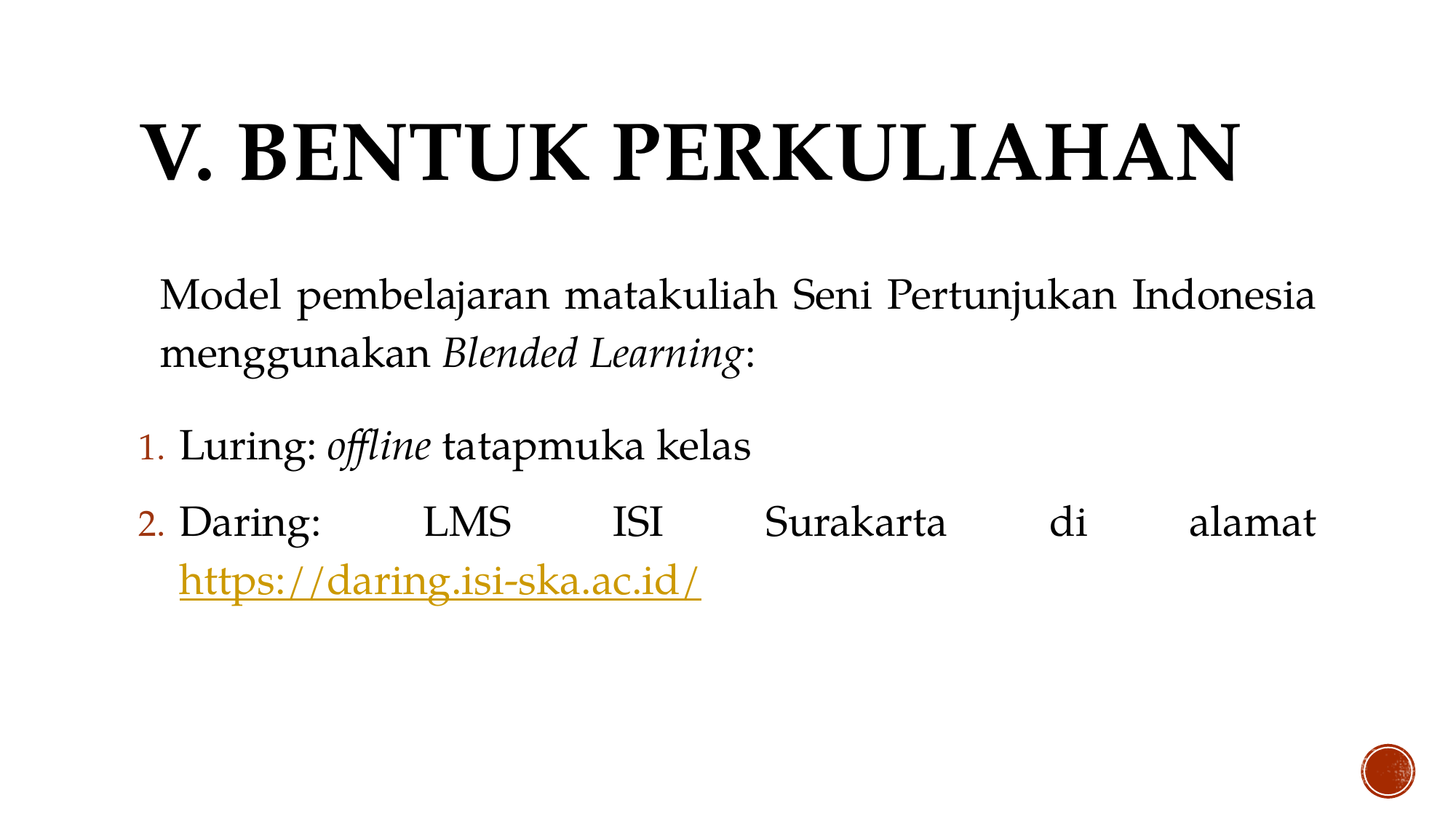

# V. Bentuk Perkuliahan
Model pembelajaran matakuliah Seni Pertunjukan Indonesia menggunakan Blended Learning:
Luring: offline tatapmuka kelas
Daring: LMS ISI Surakarta di alamat https://daring.isi-ska.ac.id/